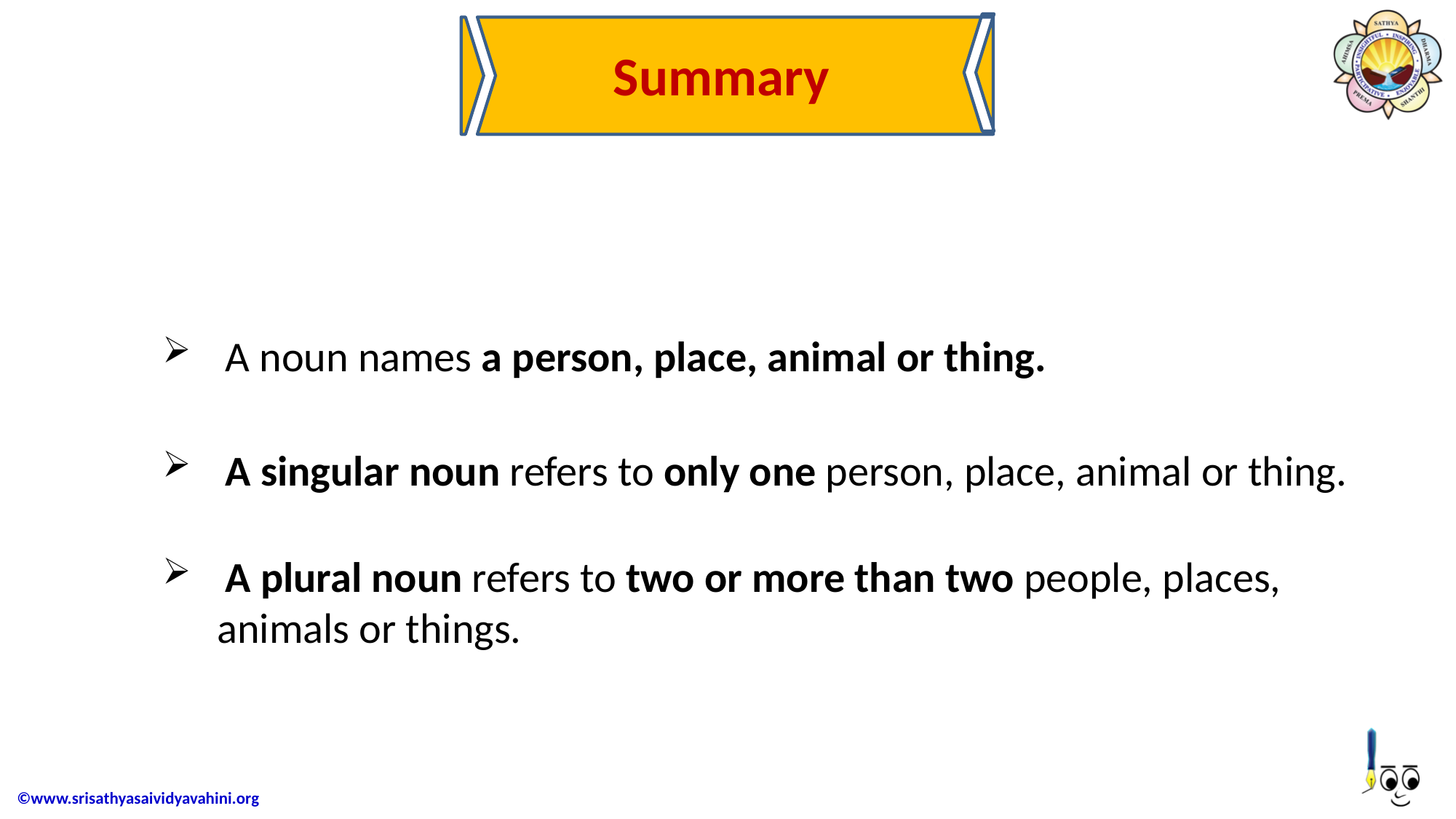

Summary
 A noun names a person, place, animal or thing.
 A singular noun refers to only one person, place, animal or thing.
 A plural noun refers to two or more than two people, places, animals or things.